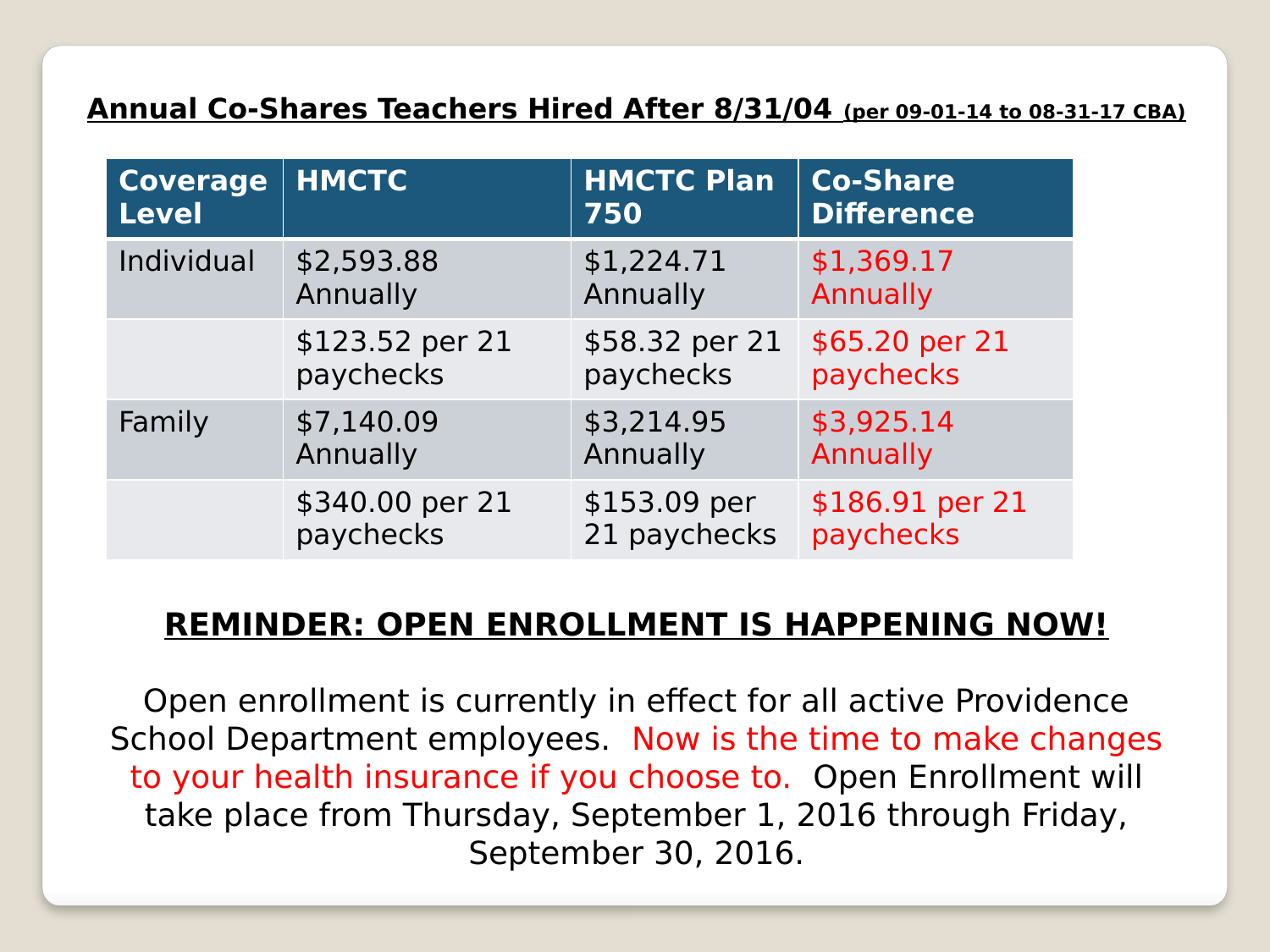

Annual Co-Shares Teachers Hired After 8/31/04 (per 09-01-14 to 08-31-17 CBA)

| Coverage Level | HMCTC | HMCTC Plan 750 | Co-Share Difference |
| --- | --- | --- | --- |
| Individual | $2,593.88 Annually | $1,224.71 Annually | $1,369.17 Annually |
|  | $123.52 per 21 paychecks | $58.32 per 21 paychecks | $65.20 per 21 paychecks |
| Family | $7,140.09 Annually | $3,214.95 Annually | $3,925.14 Annually |
|  | $340.00 per 21 paychecks | $153.09 per 21 paychecks | $186.91 per 21 paychecks |
REMINDER: OPEN ENROLLMENT IS HAPPENING NOW!

Open enrollment is currently in effect for all active Providence School Department employees.  Now is the time to make changes to your health insurance if you choose to.  Open Enrollment will take place from Thursday, September 1, 2016 through Friday, September 30, 2016.